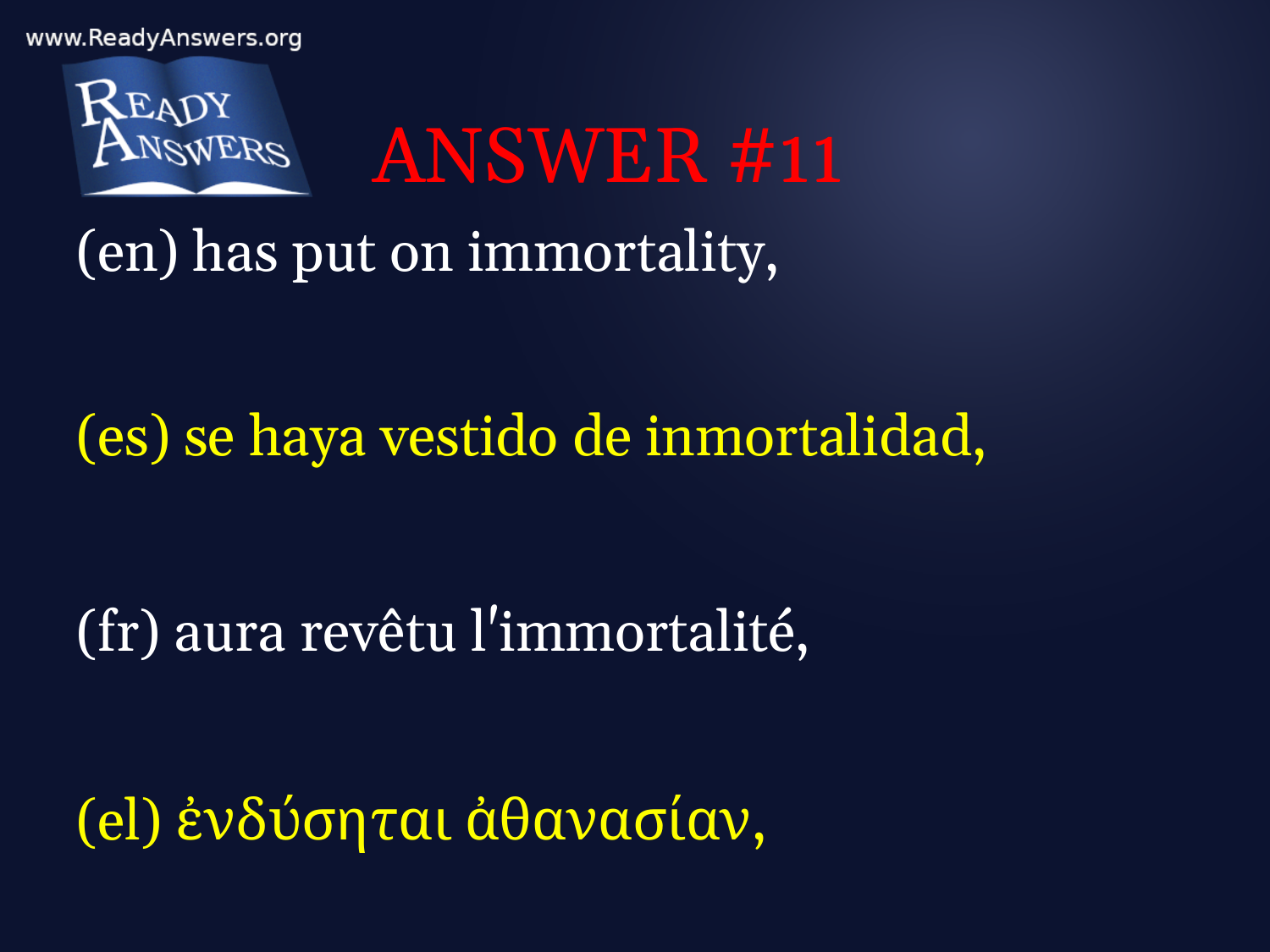

# ANSWER #11
(en) has put on immortality,
(es) se haya vestido de inmortalidad,
(fr) aura revêtu l'immortalité,
(el) ἐνδύσηται ἀθανασίαν,